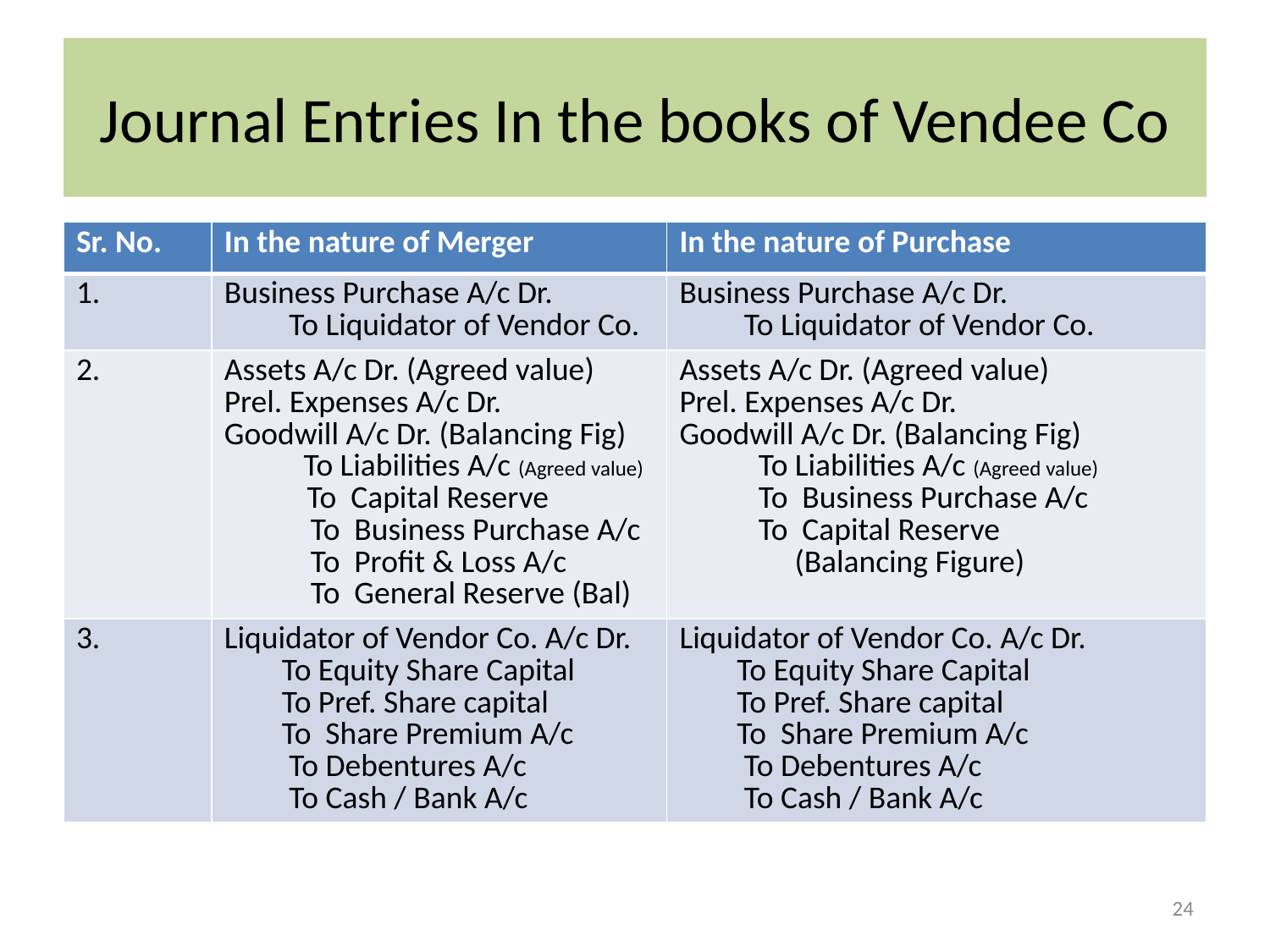

# Journal Entries In the books of Vendee Co
| Sr. No. | In the nature of Merger | In the nature of Purchase |
| --- | --- | --- |
| 1. | Business Purchase A/c Dr. To Liquidator of Vendor Co. | Business Purchase A/c Dr. To Liquidator of Vendor Co. |
| 2. | Assets A/c Dr. (Agreed value) Prel. Expenses A/c Dr. Goodwill A/c Dr. (Balancing Fig) To Liabilities A/c (Agreed value) To Capital Reserve To Business Purchase A/c To Profit & Loss A/c To General Reserve (Bal) | Assets A/c Dr. (Agreed value) Prel. Expenses A/c Dr. Goodwill A/c Dr. (Balancing Fig) To Liabilities A/c (Agreed value) To Business Purchase A/c To Capital Reserve (Balancing Figure) |
| 3. | Liquidator of Vendor Co. A/c Dr. To Equity Share Capital To Pref. Share capital To Share Premium A/c To Debentures A/c To Cash / Bank A/c | Liquidator of Vendor Co. A/c Dr. To Equity Share Capital To Pref. Share capital To Share Premium A/c To Debentures A/c To Cash / Bank A/c |
24